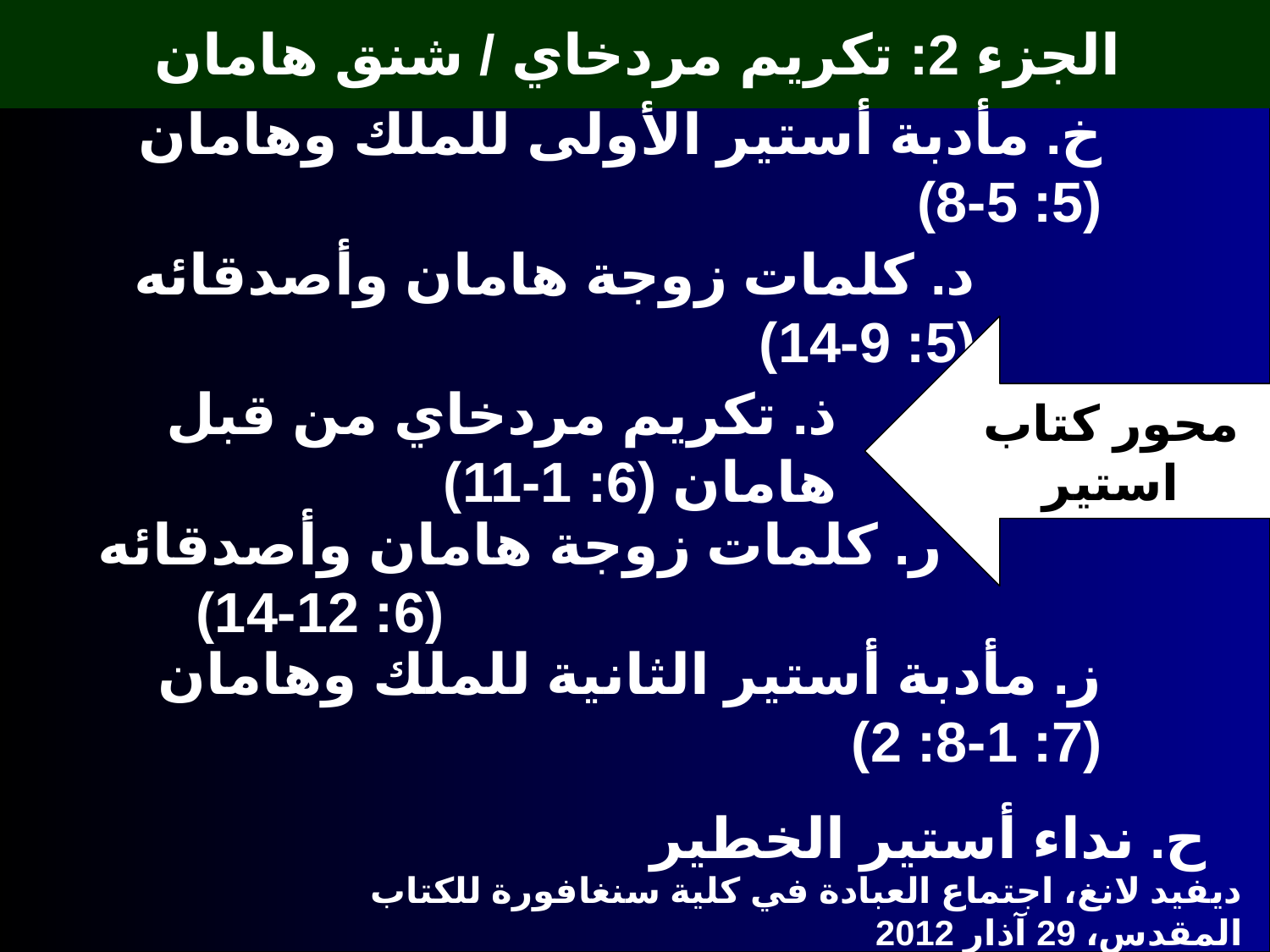

# الجزء 2: تكريم مردخاي / شنق هامان
خ. مأدبة أستير الأولى للملك وهامان (5: 5-8)
د. كلمات زوجة هامان وأصدقائه (5: 9-14)
محور كتاب استير
ذ. تكريم مردخاي من قبل هامان (6: 1-11)
ر. كلمات زوجة هامان وأصدقائه (6: 12-14)
ز. مأدبة أستير الثانية للملك وهامان (7: 1-8: 2)
ح. نداء أستير الخطير
ديفيد لانغ، اجتماع العبادة في كلية سنغافورة للكتاب المقدس، 29 آذار 2012